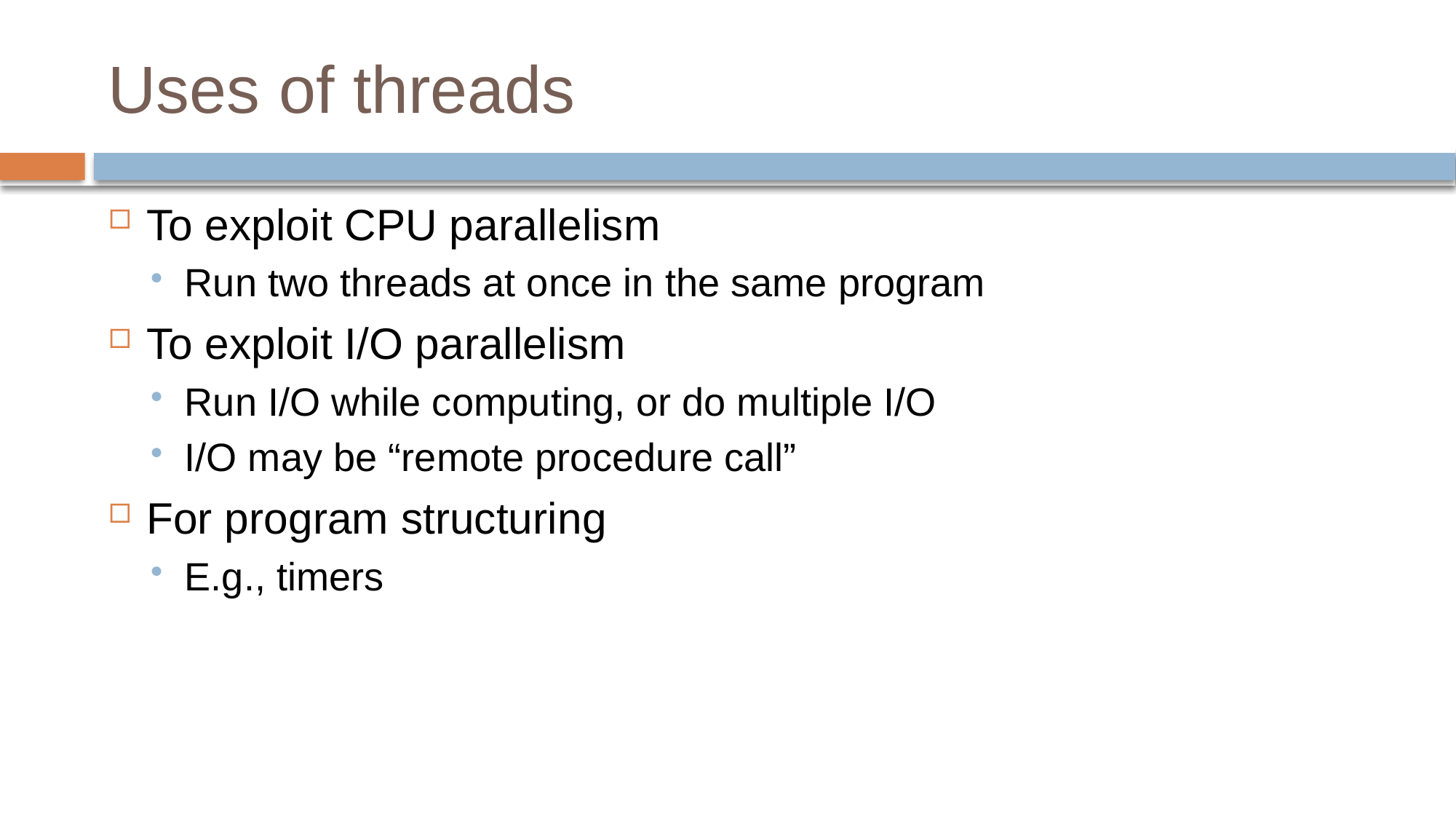

# Uses of threads
To exploit CPU parallelism
Run two threads at once in the same program
To exploit I/O parallelism
Run I/O while computing, or do multiple I/O
I/O may be “remote procedure call”
For program structuring
E.g., timers